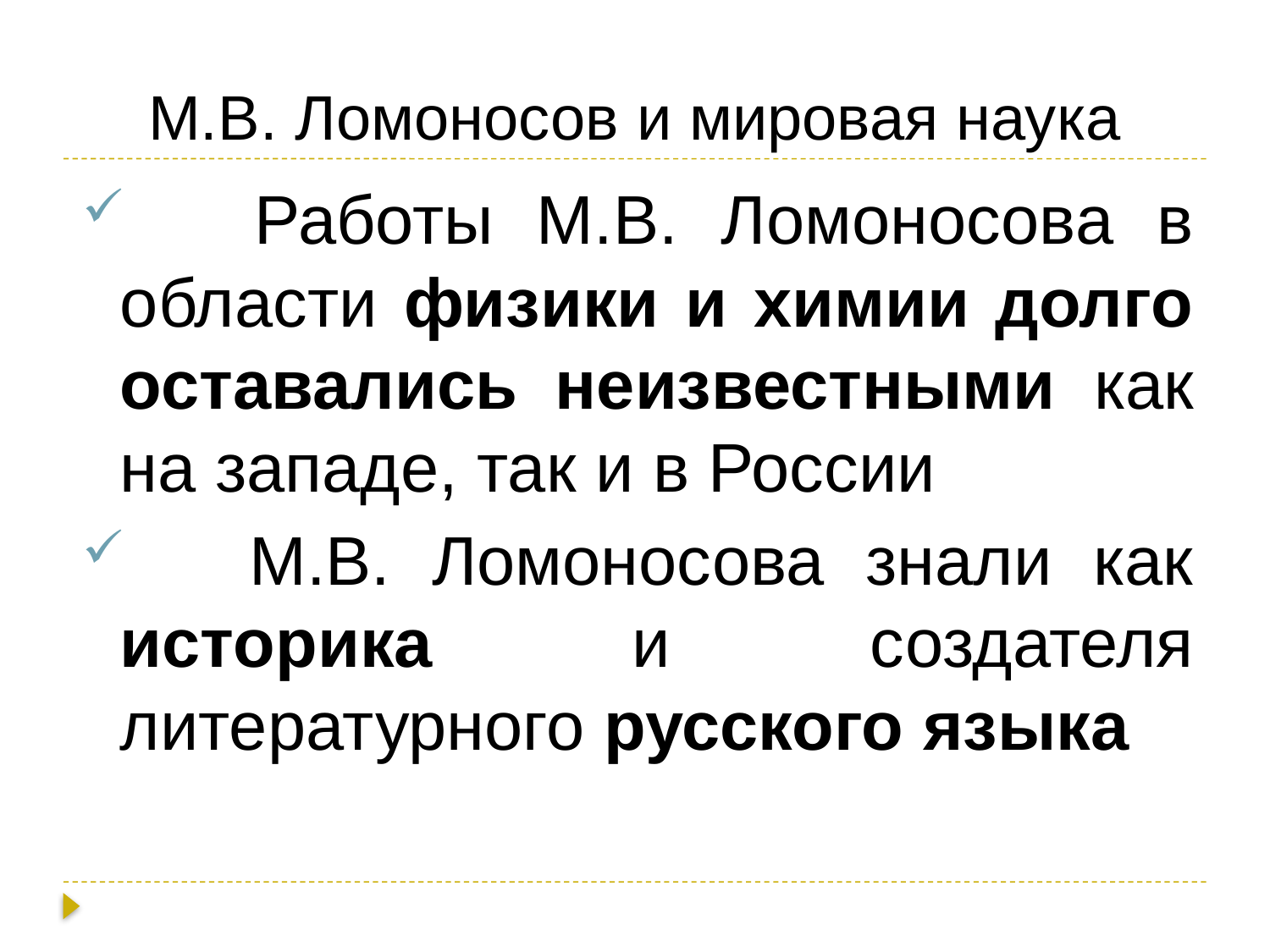

# М.В. Ломоносов и мировая наука
   Работы М.В. Ломоносова в области физики и химии долго оставались неизвестными как на западе, так и в России
   М.В. Ломоносова знали как историка и создателя литературного русского языка